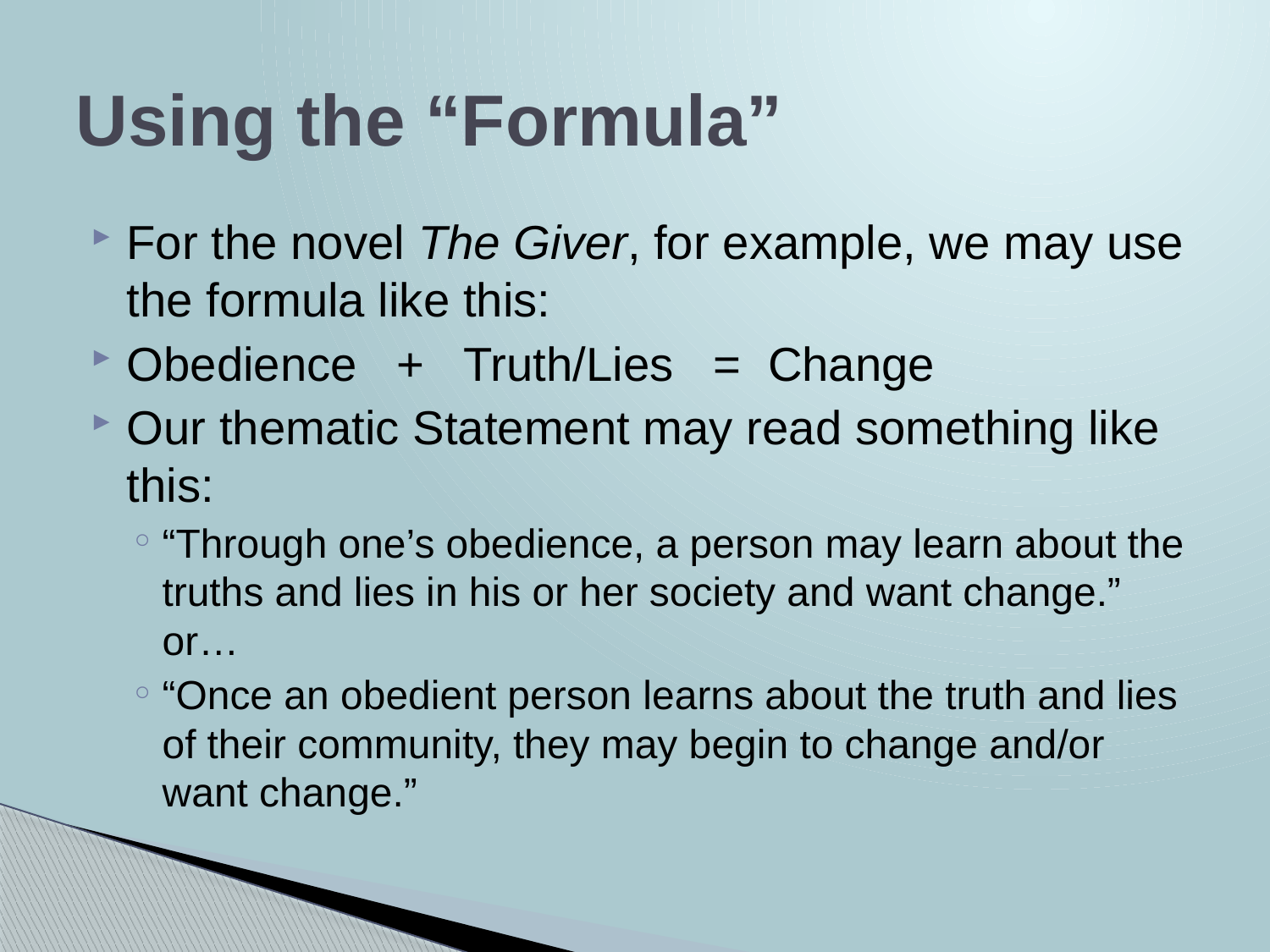

# Using the “Formula”
For the novel The Giver, for example, we may use the formula like this:
Obedience   +   Truth/Lies   =  Change
Our thematic Statement may read something like this:
“Through one’s obedience, a person may learn about the truths and lies in his or her society and want change.” or…
“Once an obedient person learns about the truth and lies of their community, they may begin to change and/or want change.”